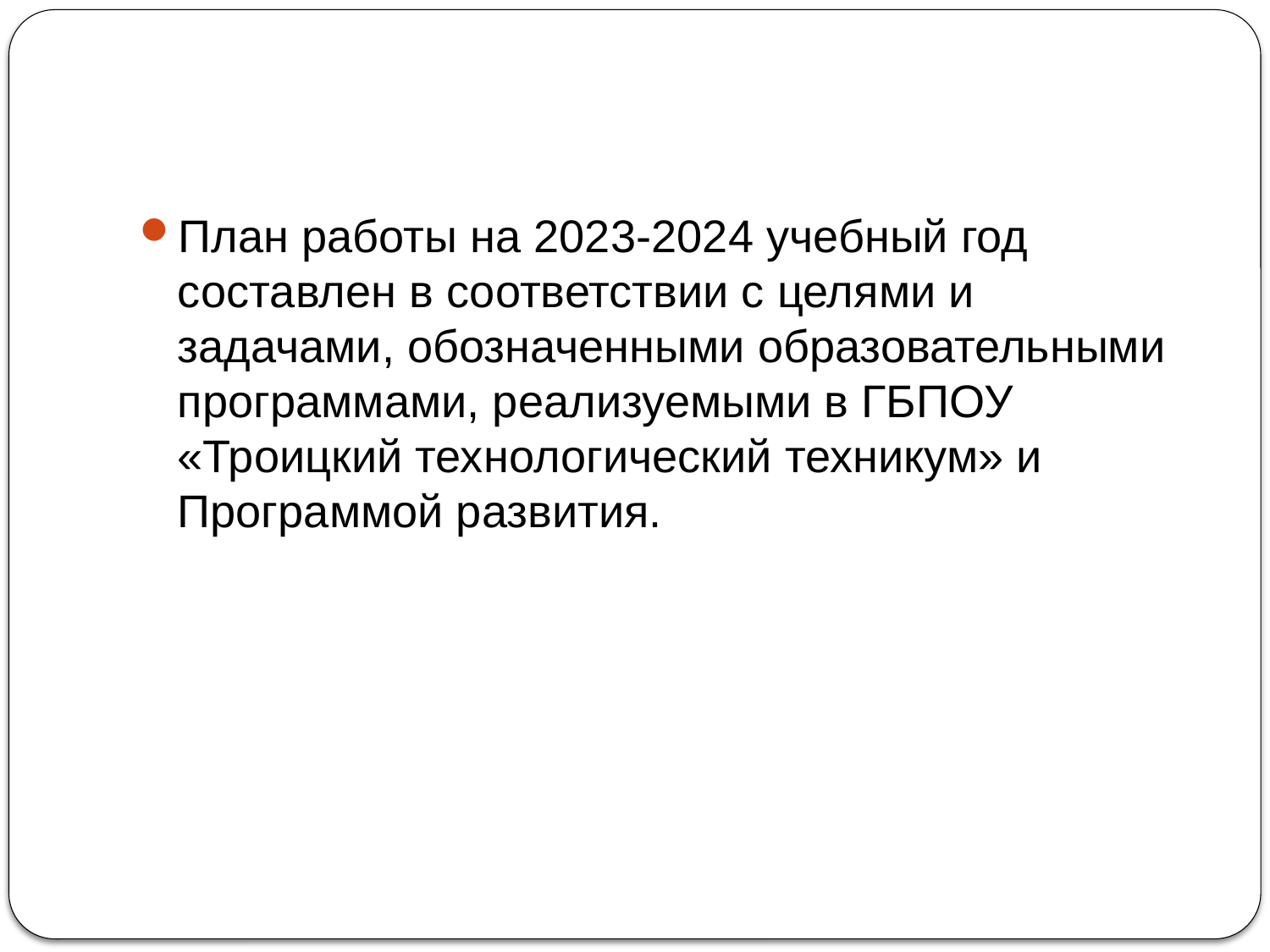

#
План работы на 2023-2024 учебный год  составлен в соответствии с целями и задачами, обозначенными образовательными программами, реализуемыми в ГБПОУ «Троицкий технологический техникум» и Программой развития.